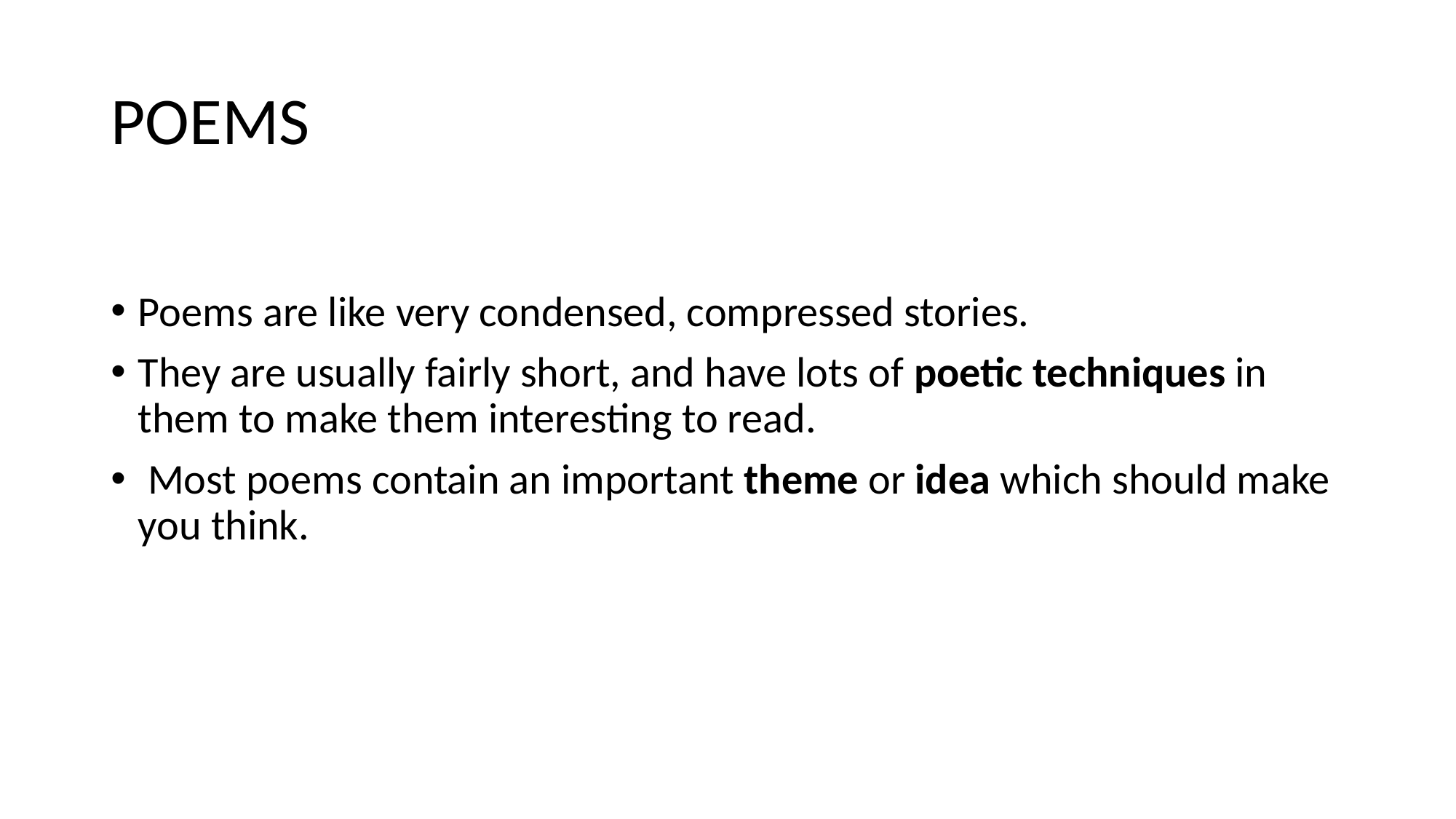

# POEMS

Poems are like very condensed, compressed stories.
They are usually fairly short, and have lots of poetic techniques in them to make them interesting to read.
 Most poems contain an important theme or idea which should make you think.